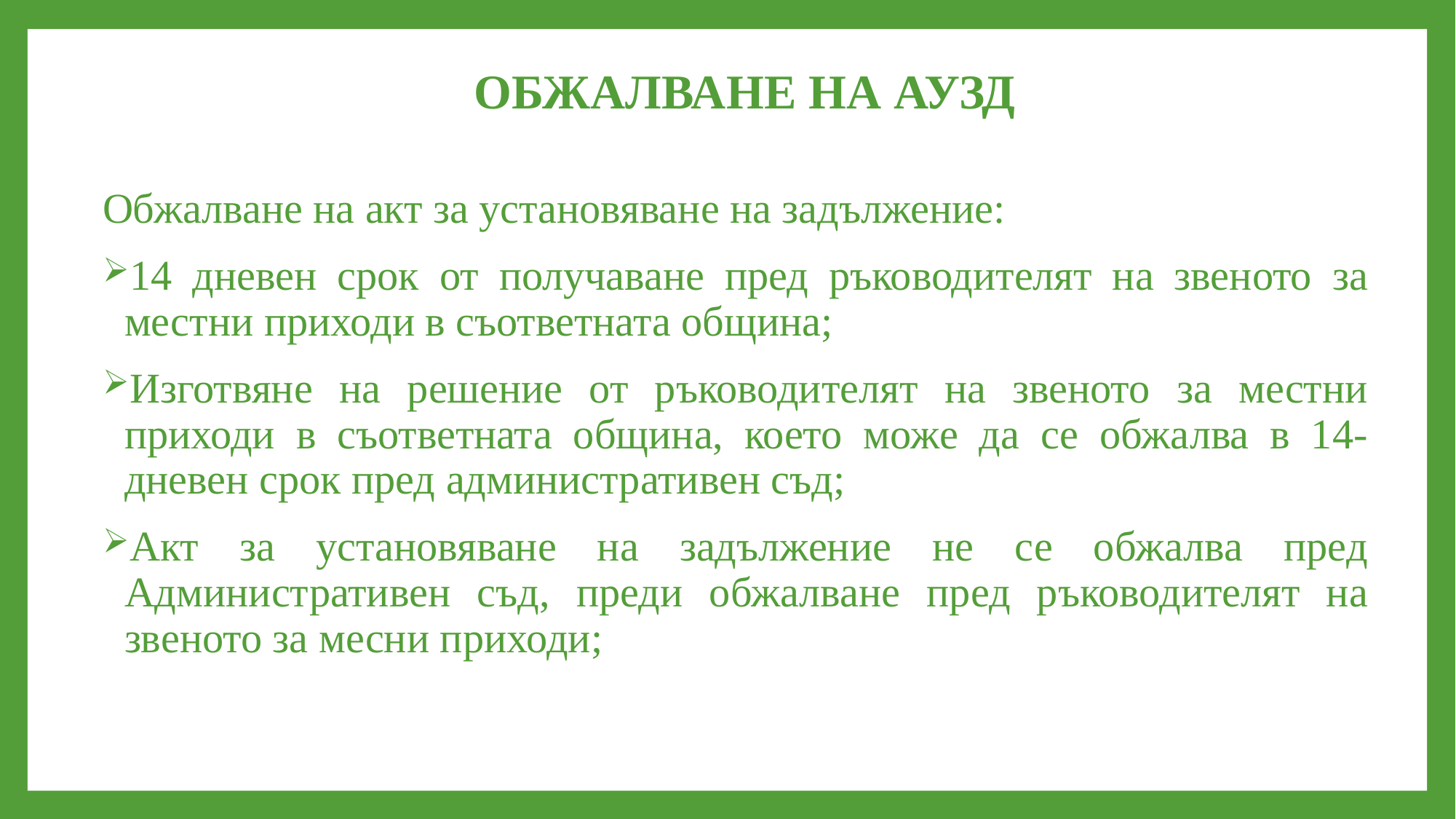

# ОБЖАЛВАНЕ НА АУЗД
Обжалване на акт за установяване на задължение:
14 дневен срок от получаване пред ръководителят на звеното за местни приходи в съответната община;
Изготвяне на решение от ръководителят на звеното за местни приходи в съответната община, което може да се обжалва в 14-дневен срок пред административен съд;
Акт за установяване на задължение не се обжалва пред Административен съд, преди обжалване пред ръководителят на звеното за месни приходи;